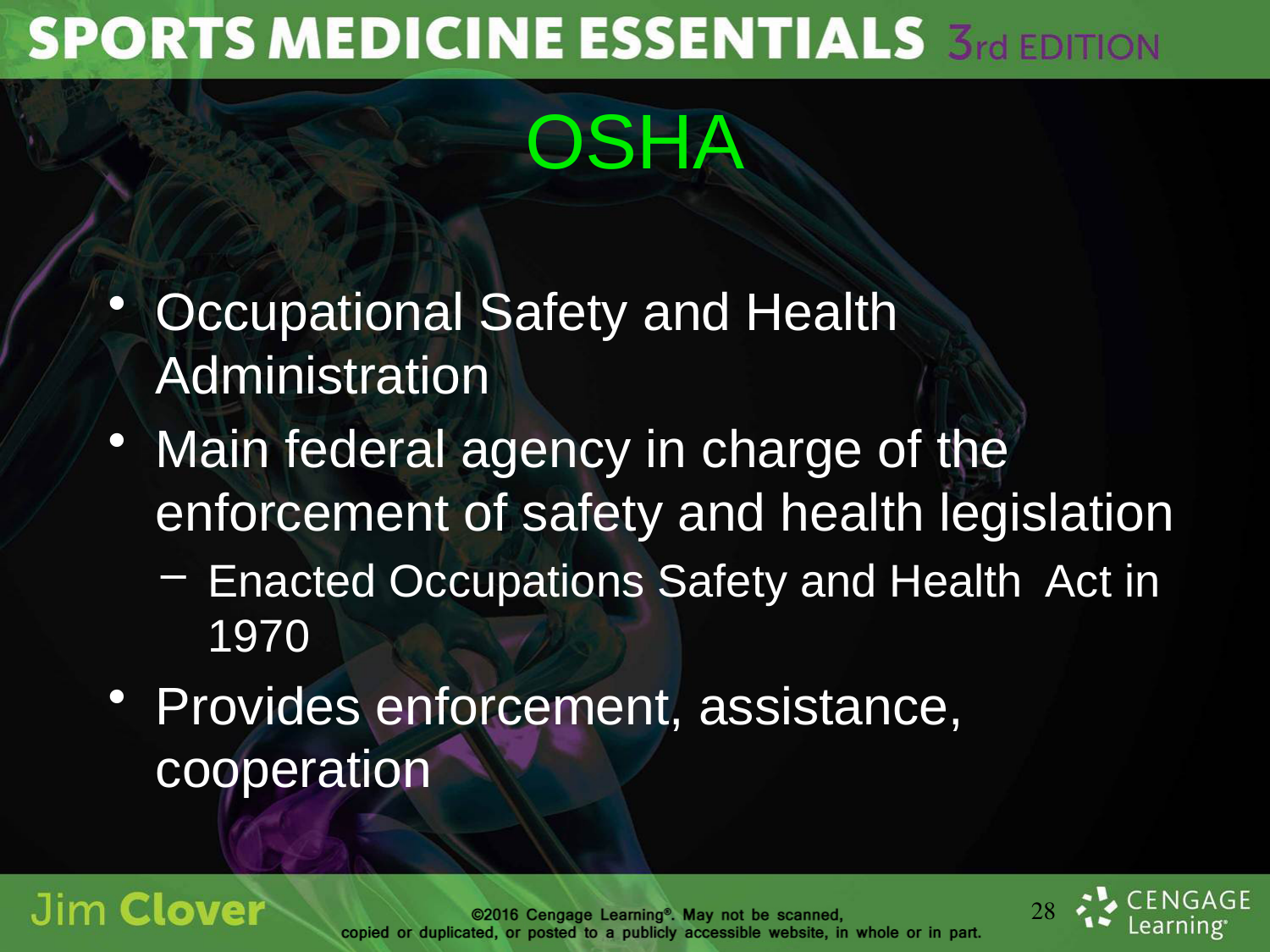

# OSHA
Occupational Safety and Health Administration
Main federal agency in charge of the enforcement of safety and health legislation
Enacted Occupations Safety and Health  Act in 1970
Provides enforcement, assistance, cooperation
28